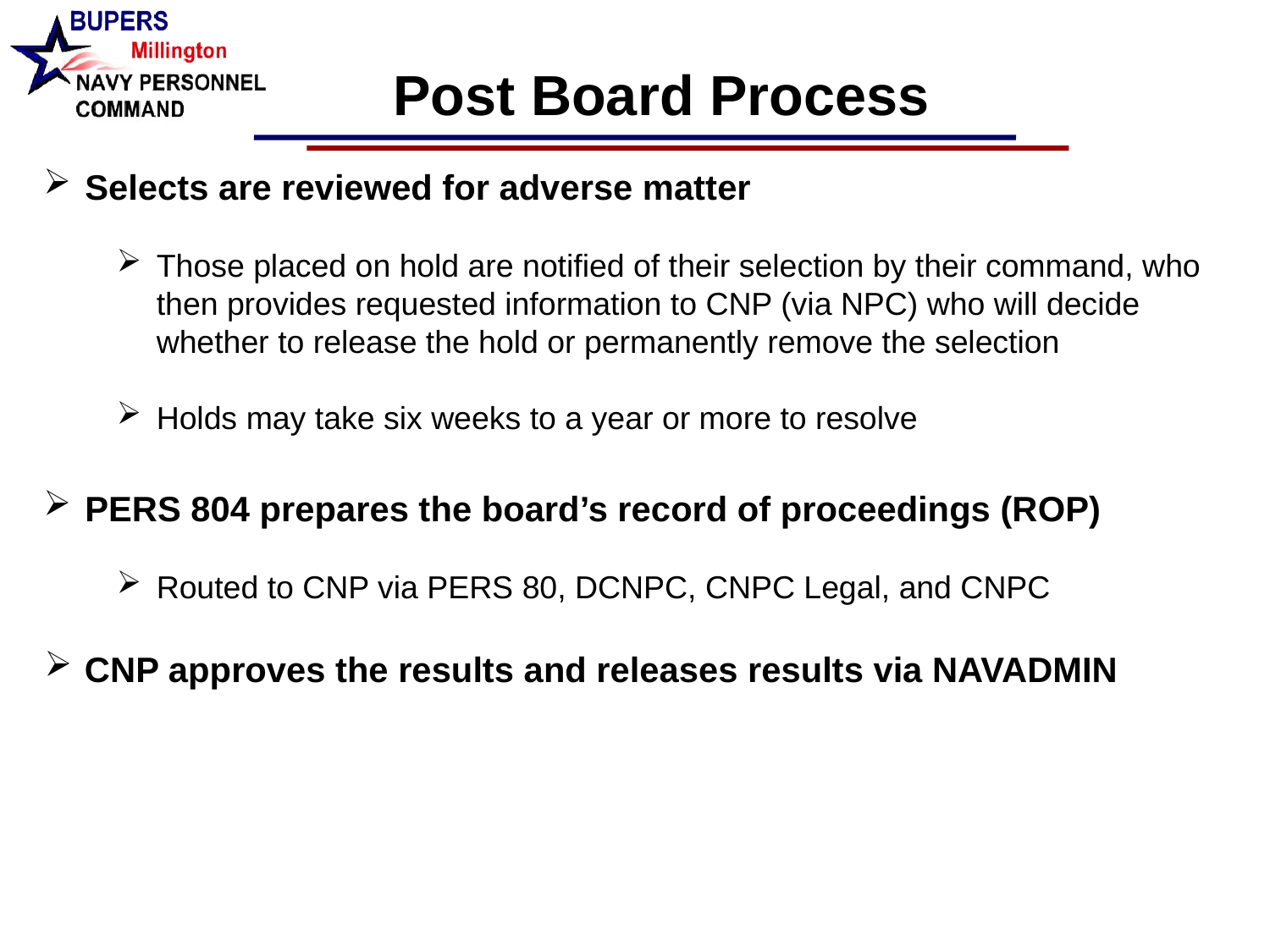

Post Board Process
Selects are reviewed for adverse matter

Those placed on hold are notified of their selection by their command, who then provides requested information to CNP (via NPC) who will decide whether to release the hold or permanently remove the selection

Holds may take six weeks to a year or more to resolve

PERS 804 prepares the board’s record of proceedings (ROP)

Routed to CNP via PERS 80, DCNPC, CNPC Legal, and CNPC

CNP approves the results and releases results via NAVADMIN